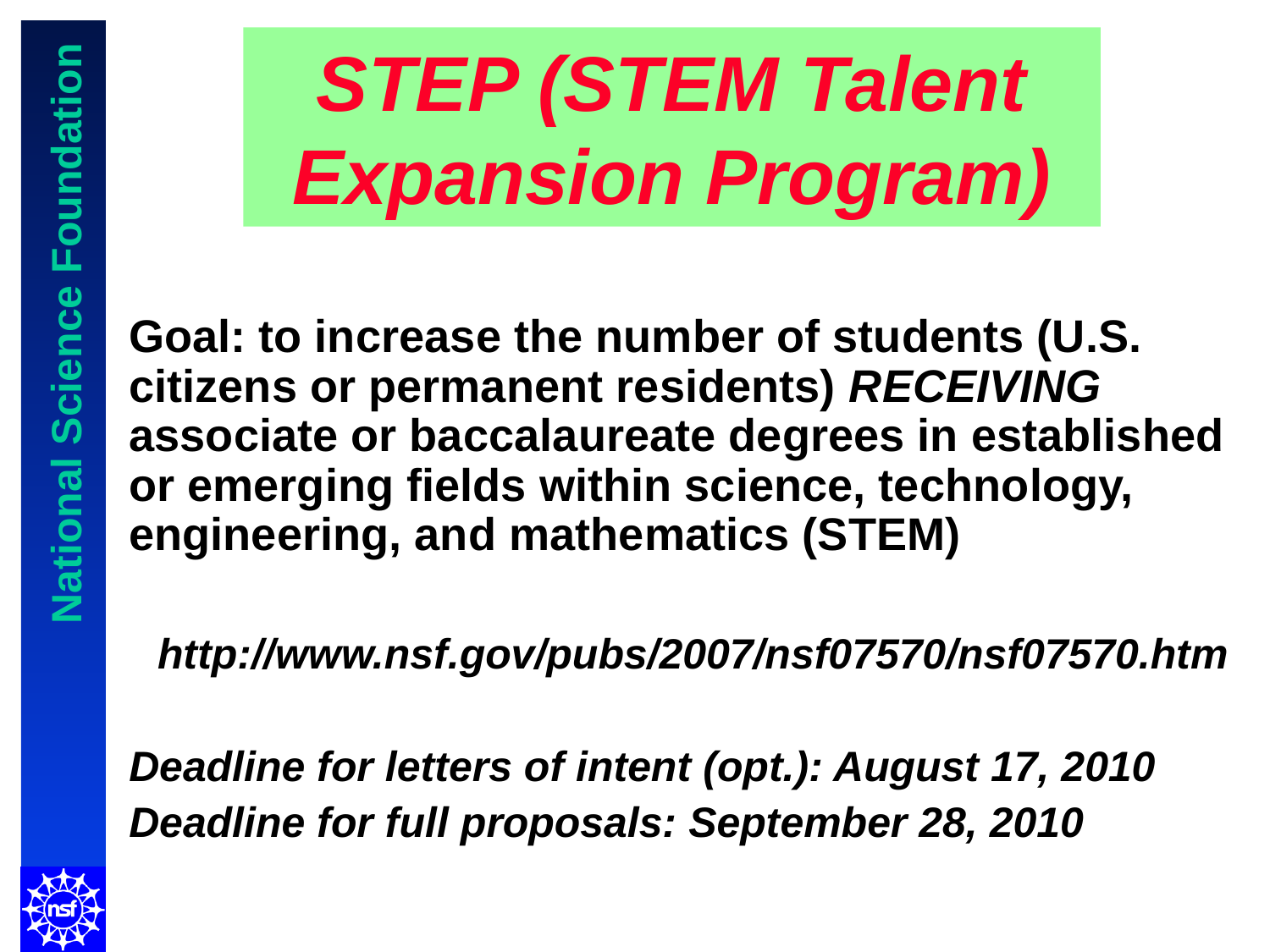

# STEP (STEM Talent Expansion Program)
Goal: to increase the number of students (U.S. citizens or permanent residents) RECEIVING associate or baccalaureate degrees in established or emerging fields within science, technology, engineering, and mathematics (STEM)

http://www.nsf.gov/pubs/2007/nsf07570/nsf07570.htm

Deadline for letters of intent (opt.): August 17, 2010
Deadline for full proposals: September 28, 2010